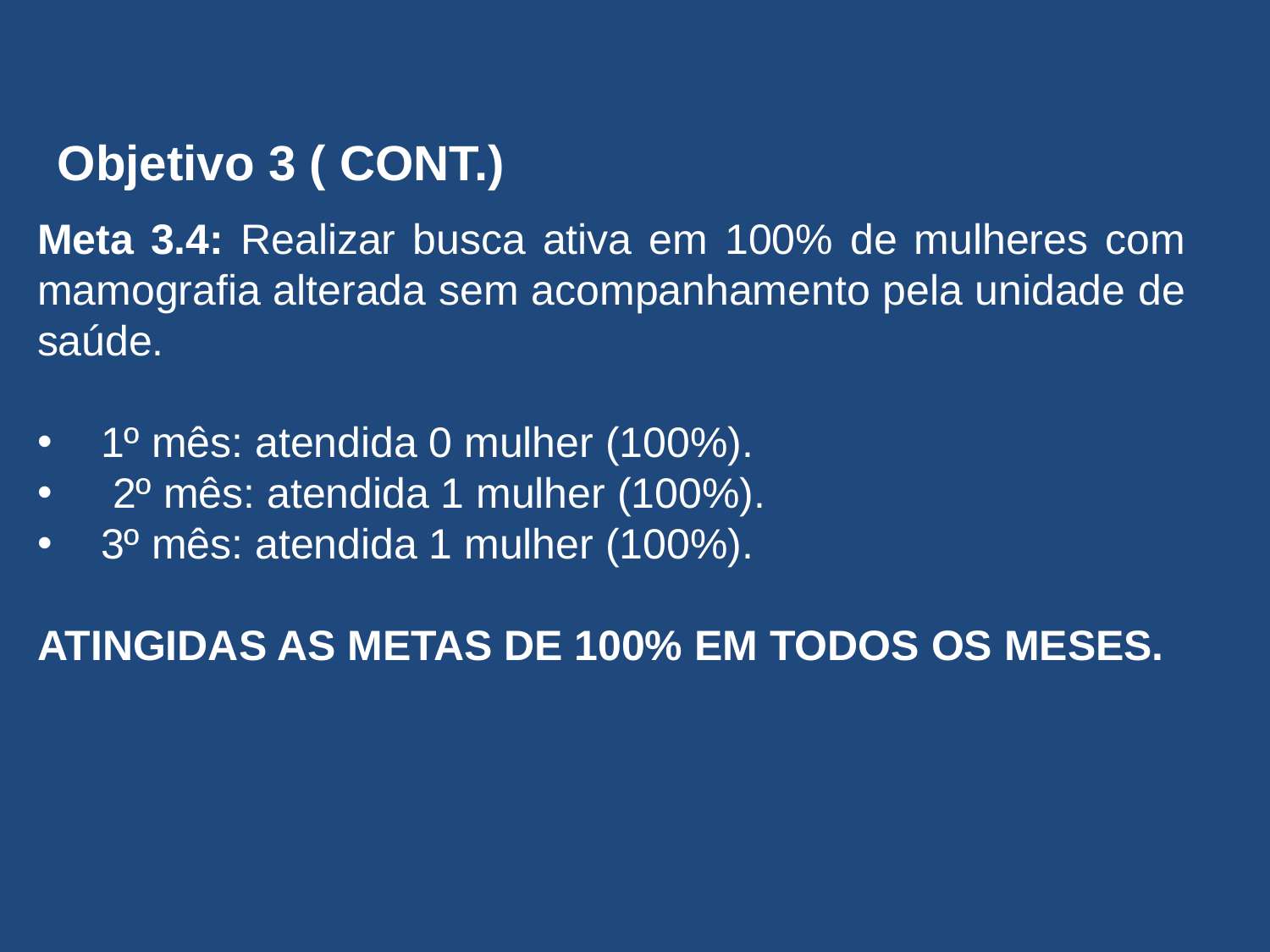

Objetivo 3 ( CONT.)
Meta 3.4: Realizar busca ativa em 100% de mulheres com mamografia alterada sem acompanhamento pela unidade de saúde.

1º mês: atendida 0 mulher (100%).
 2º mês: atendida 1 mulher (100%).
3º mês: atendida 1 mulher (100%).

ATINGIDAS AS METAS DE 100% EM TODOS OS MESES.